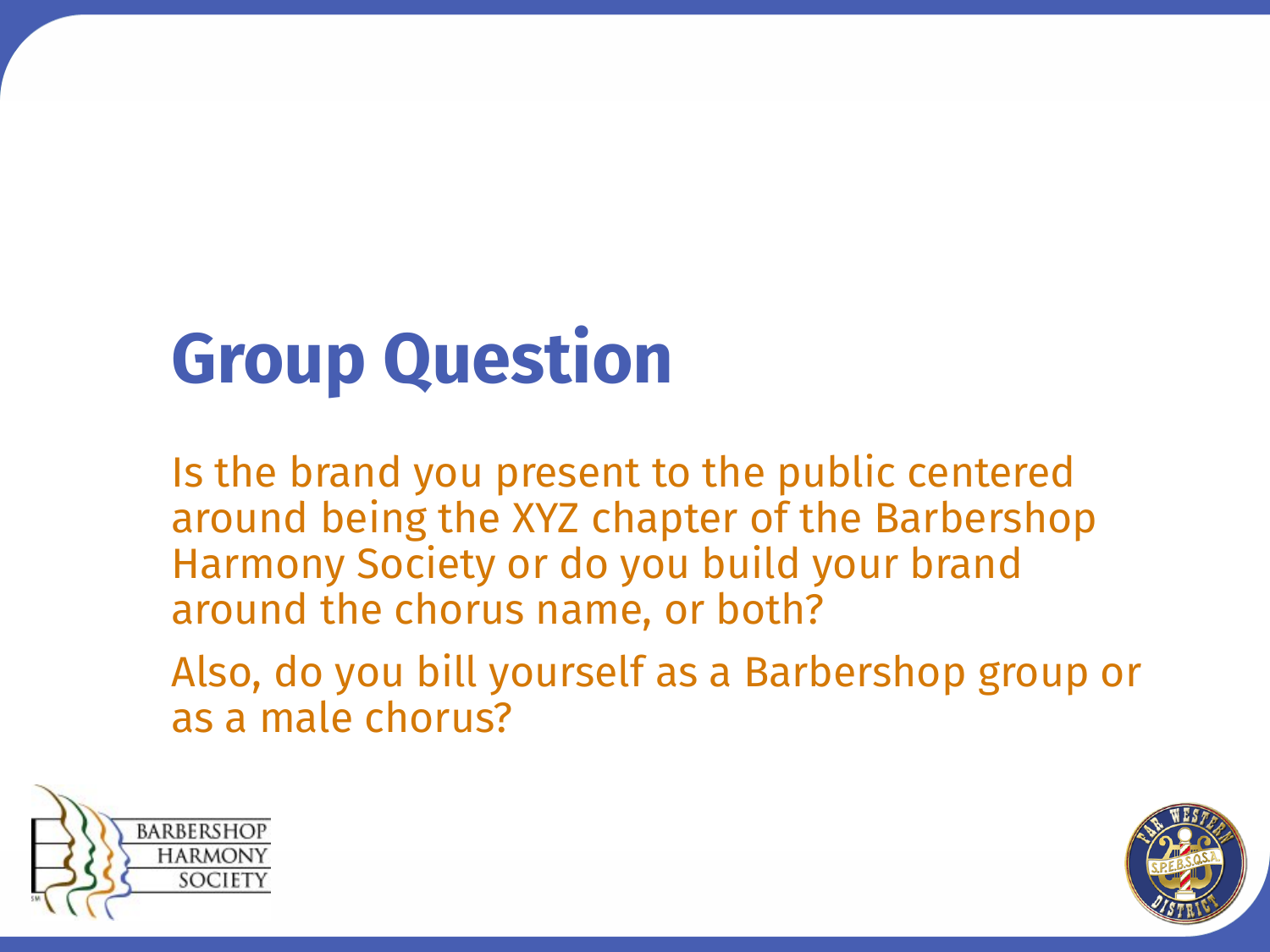

# Group Question
Is the brand you present to the public centered around being the XYZ chapter of the Barbershop Harmony Society or do you build your brand around the chorus name, or both?
Also, do you bill yourself as a Barbershop group or as a male chorus?